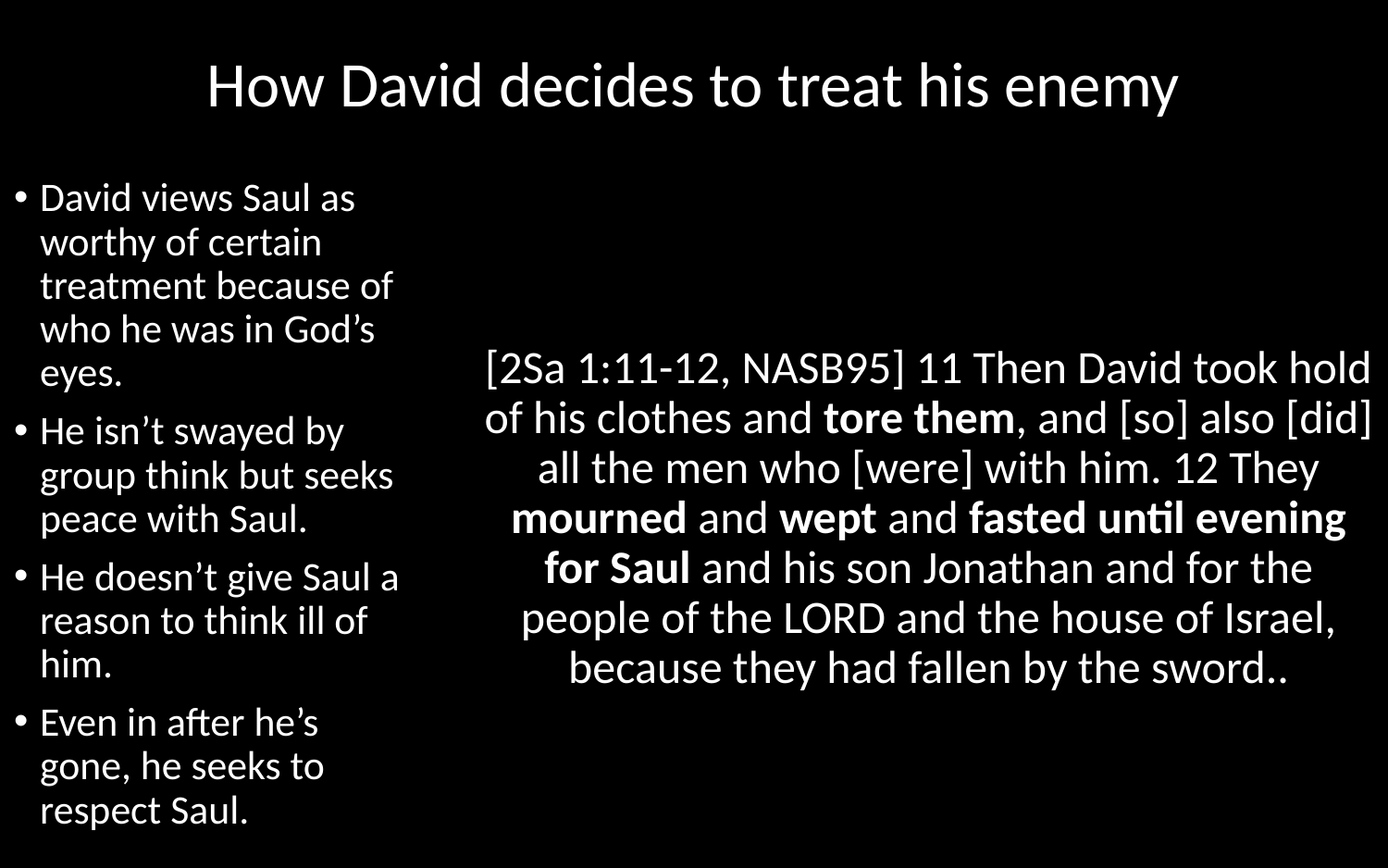

# How David decides to treat his enemy
David views Saul as worthy of certain treatment because of who he was in God’s eyes.
He isn’t swayed by group think but seeks peace with Saul.
He doesn’t give Saul a reason to think ill of him.
Even in after he’s gone, he seeks to respect Saul.
[2Sa 1:11-12, NASB95] 11 Then David took hold of his clothes and tore them, and [so] also [did] all the men who [were] with him. 12 They mourned and wept and fasted until evening for Saul and his son Jonathan and for the people of the LORD and the house of Israel, because they had fallen by the sword..